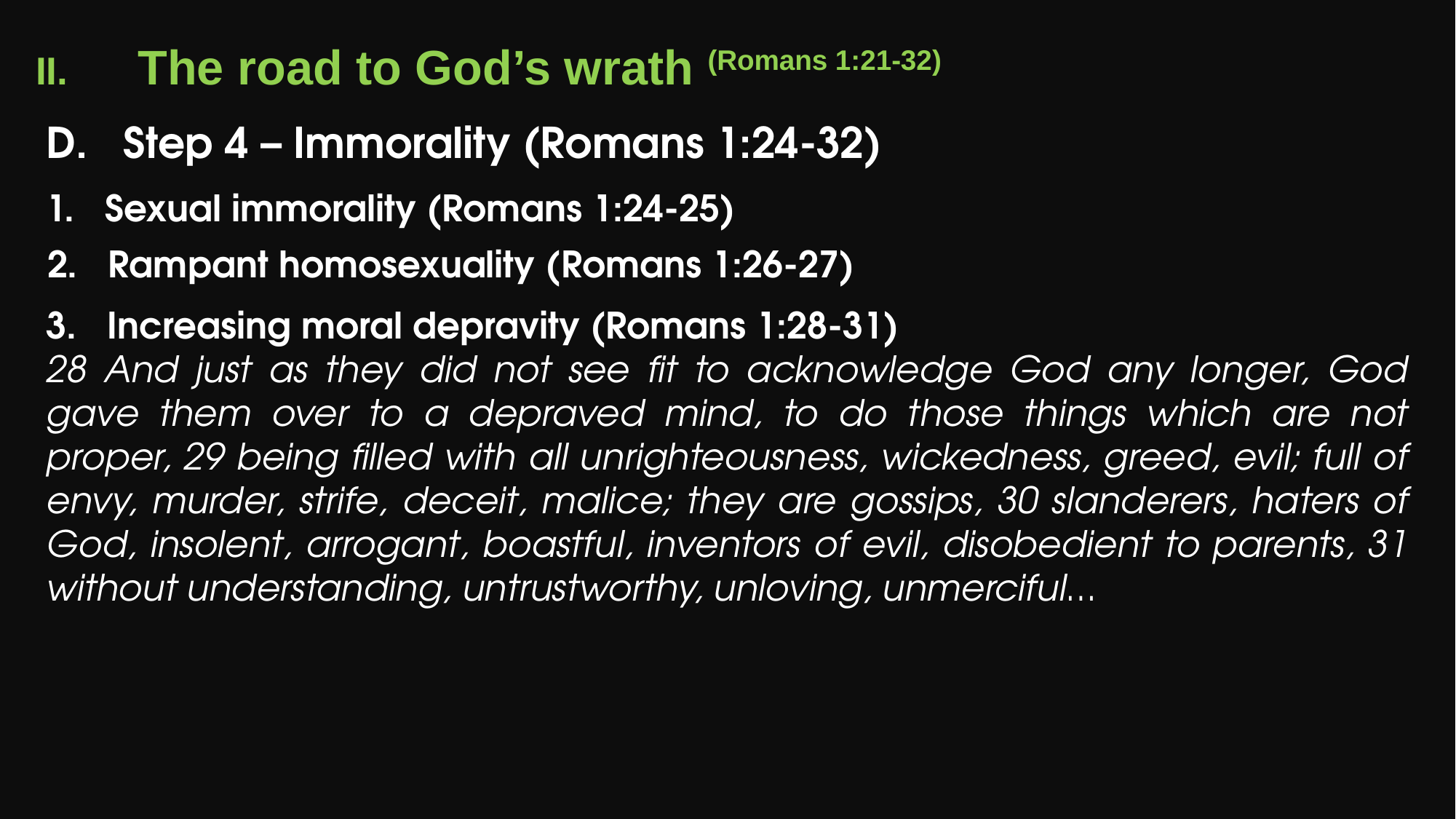

The road to God’s wrath (Romans 1:21-32)
D.   Step 4 – Immorality (Romans 1:24-32)
1.   Sexual immorality (Romans 1:24-25)
2.   Rampant homosexuality (Romans 1:26-27)
3.   Increasing moral depravity (Romans 1:28-31)
28 And just as they did not see fit to acknowledge God any longer, God gave them over to a depraved mind, to do those things which are not proper, 29 being filled with all unrighteousness, wickedness, greed, evil; full of envy, murder, strife, deceit, malice; they are gossips, 30 slanderers, haters of God, insolent, arrogant, boastful, inventors of evil, disobedient to parents, 31 without understanding, untrustworthy, unloving, unmerciful…